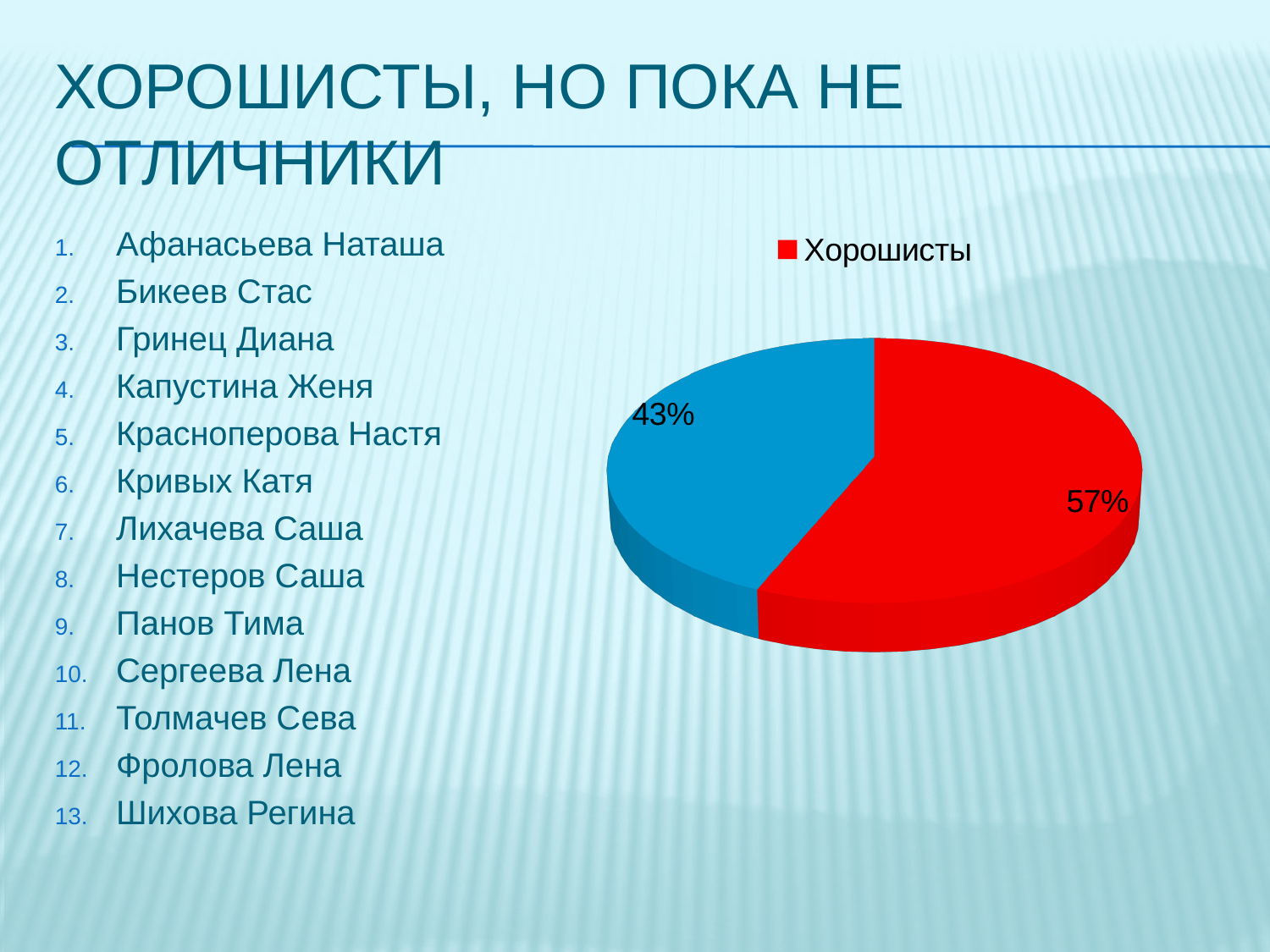

# Хорошисты, но пока не отличники
Афанасьева Наташа
Бикеев Стас
Гринец Диана
Капустина Женя
Красноперова Настя
Кривых Катя
Лихачева Саша
Нестеров Саша
Панов Тима
Сергеева Лена
Толмачев Сева
Фролова Лена
Шихова Регина

[unsupported chart]